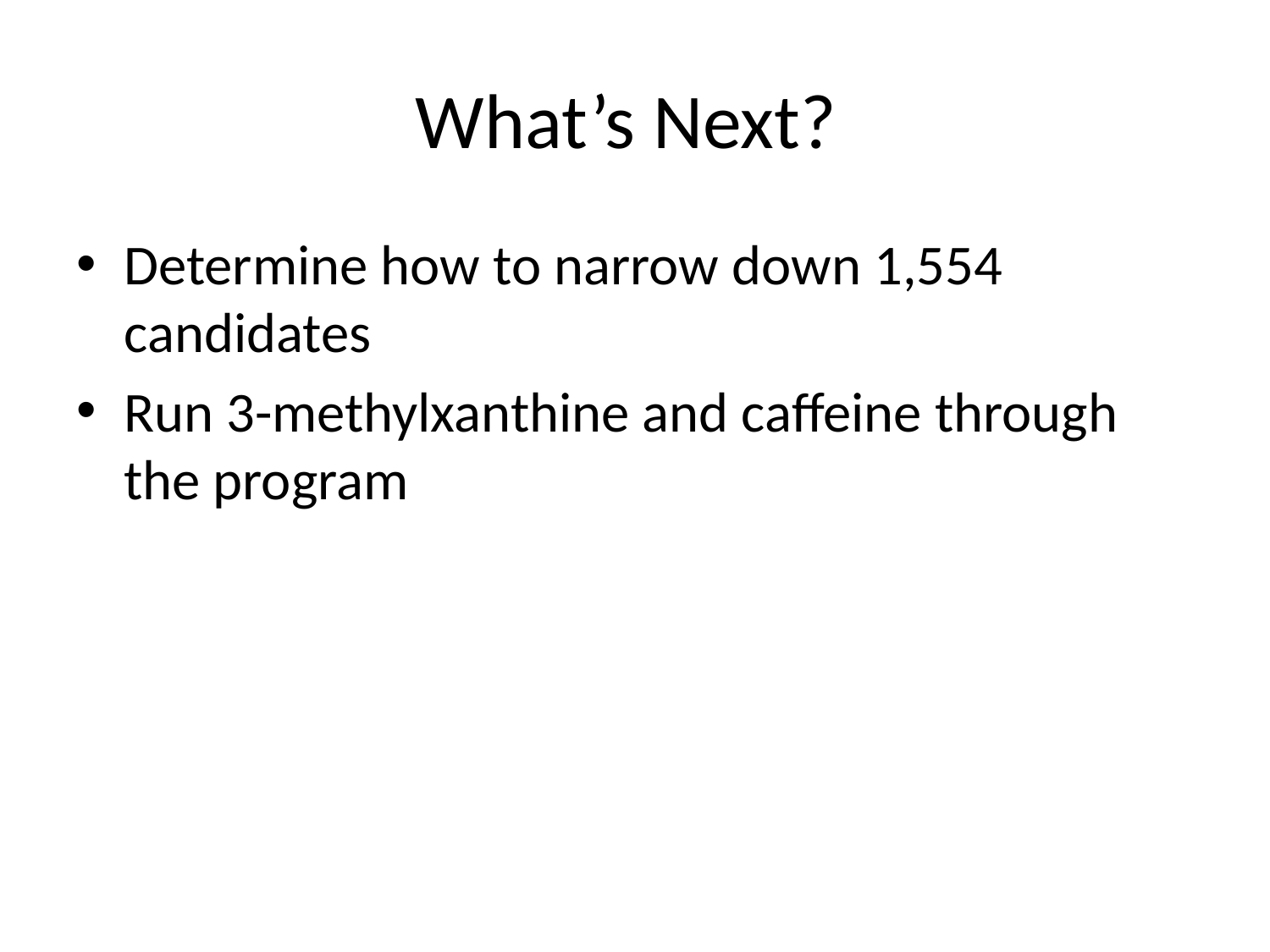

# What’s Next?
Determine how to narrow down 1,554 candidates
Run 3-methylxanthine and caffeine through the program